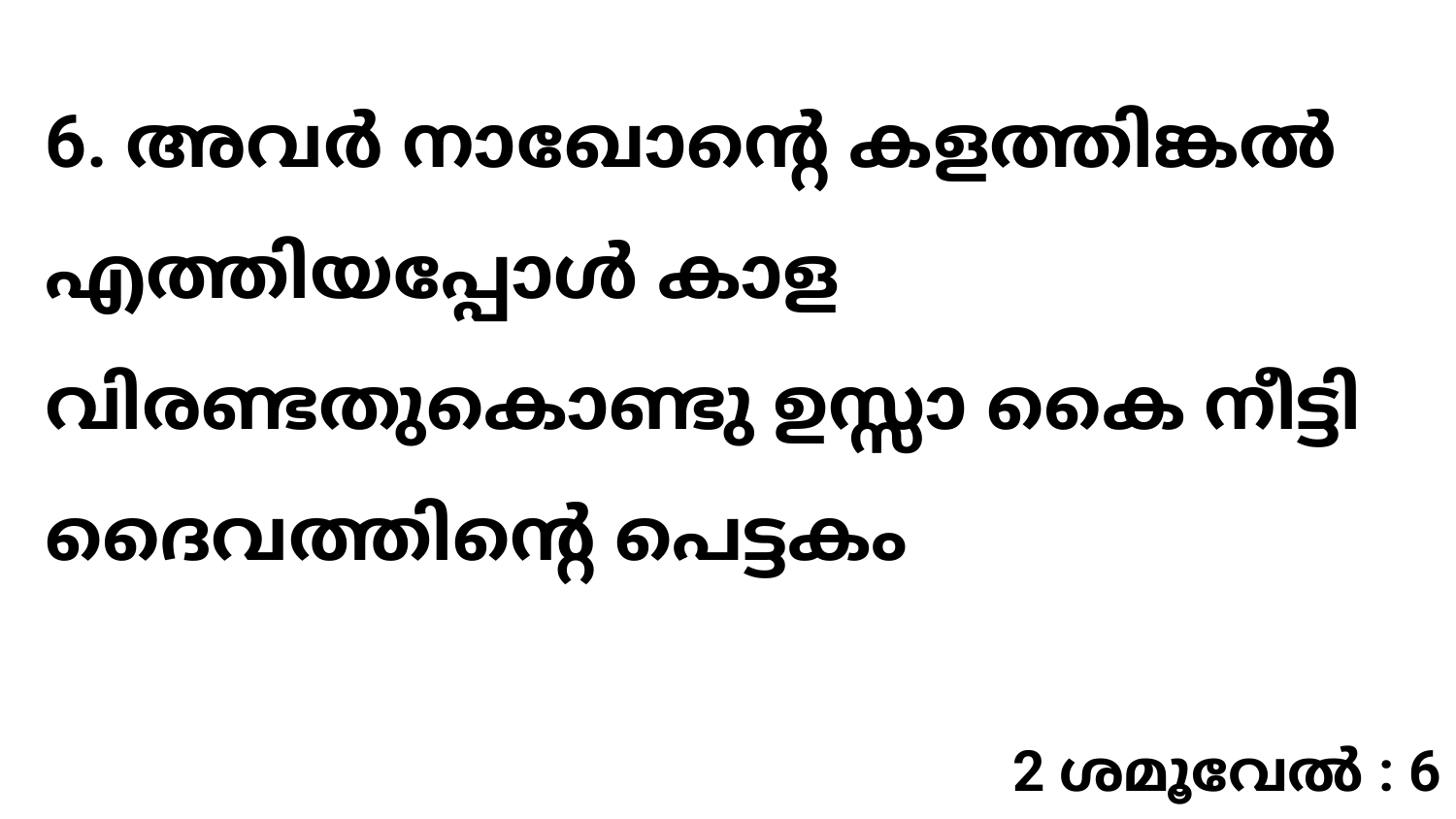

6. അവർ നാഖോന്റെ കളത്തിങ്കൽ എത്തിയപ്പോൾ കാള വിരണ്ടതുകൊണ്ടു ഉസ്സാ കൈ നീട്ടി ദൈവത്തിന്റെ പെട്ടകം
2 ശമൂവേൽ : 6